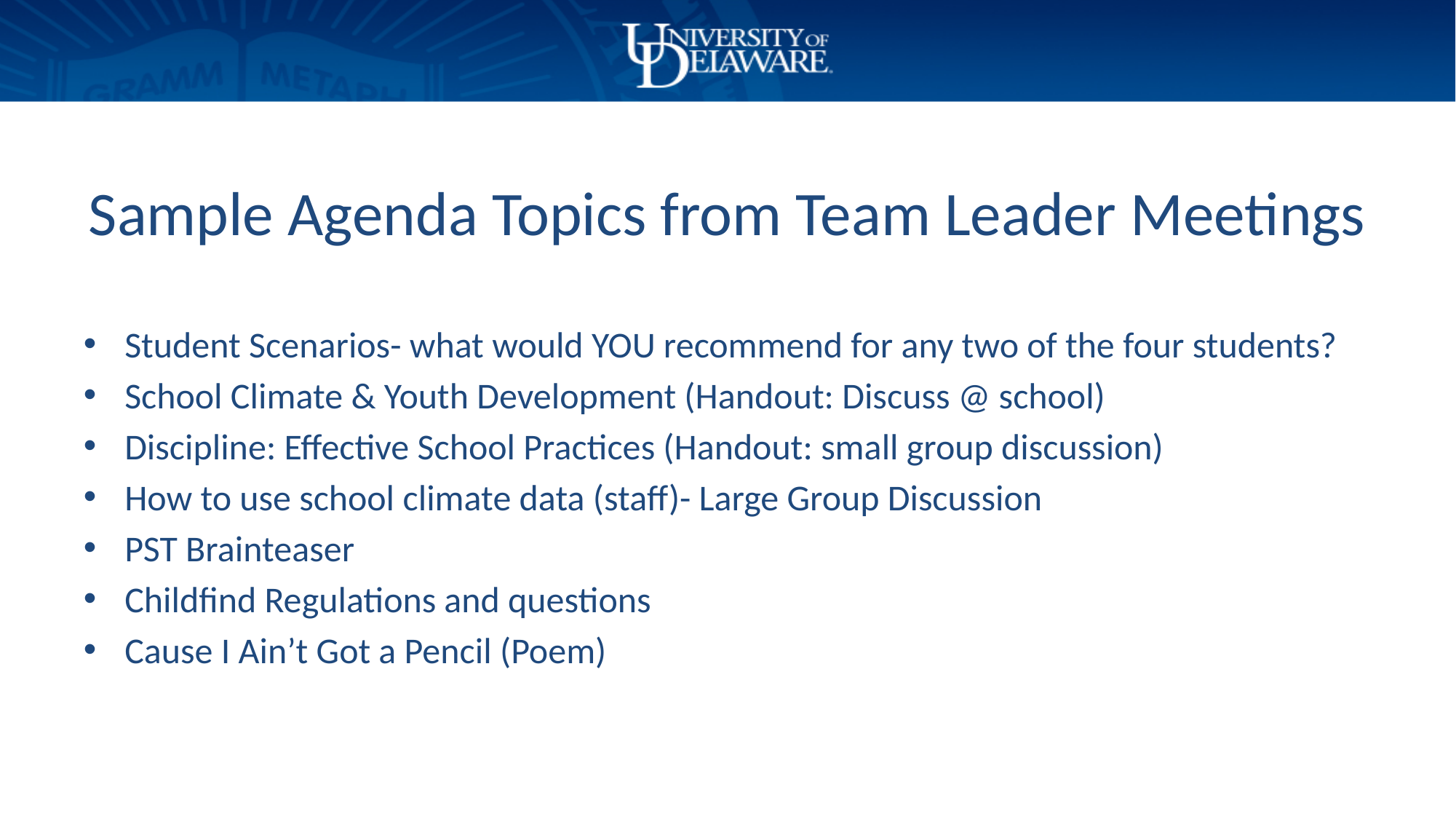

# Sample Agenda Topics from Team Leader Meetings
Student Scenarios- what would YOU recommend for any two of the four students?
School Climate & Youth Development (Handout: Discuss @ school)
Discipline: Effective School Practices (Handout: small group discussion)
How to use school climate data (staff)- Large Group Discussion
PST Brainteaser
Childfind Regulations and questions
Cause I Ain’t Got a Pencil (Poem)